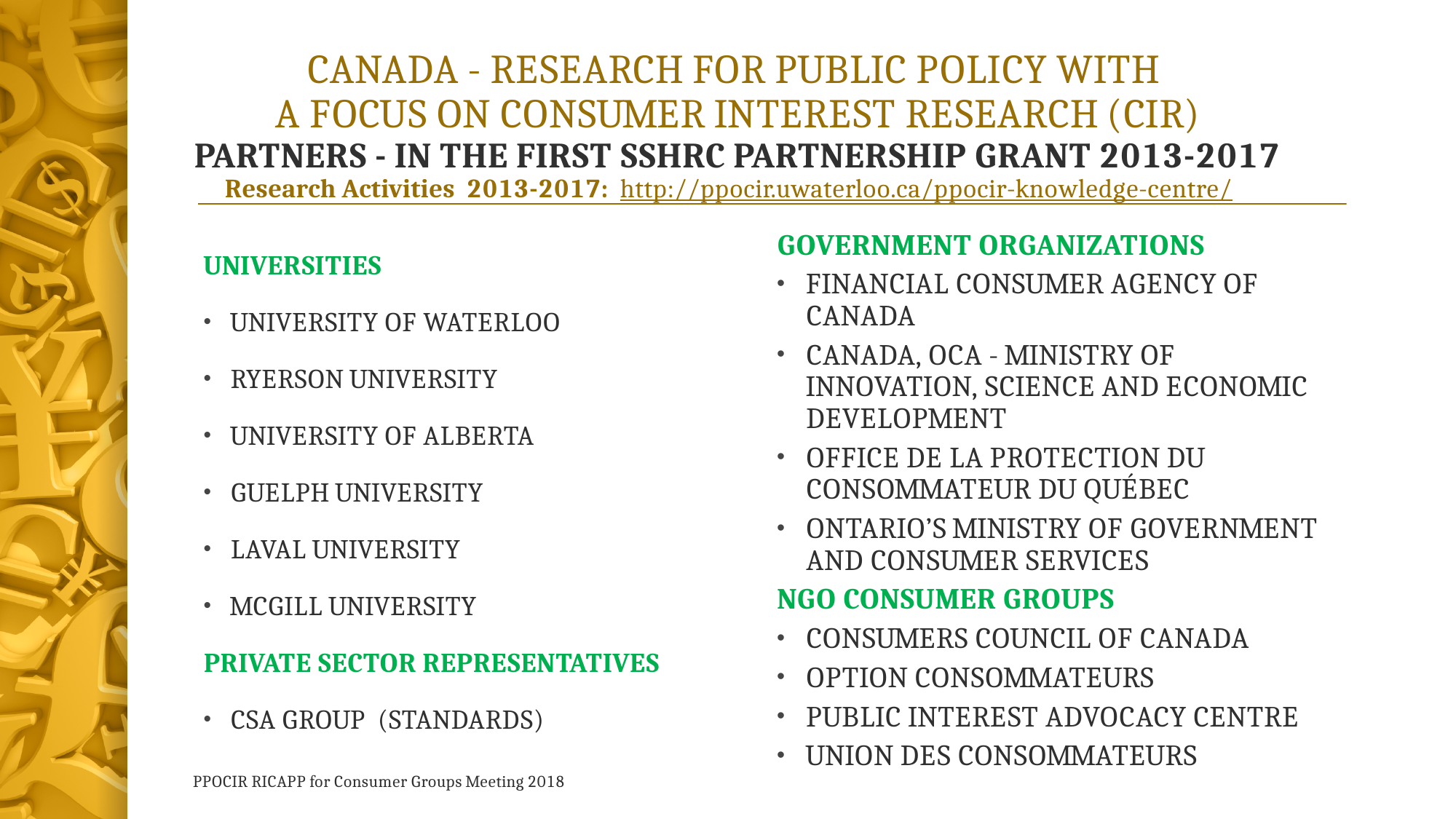

# CANADA - RESEARCH FOR PUBLIC POLICY WITH A FOCUS ON CONSUMER INTEREST RESEARCH (CIR) PARTNERS - IN THE FIRST SSHRC PARTNERSHIP GRANT 2013-2017 Research Activities  2013-2017:  http://ppocir.uwaterloo.ca/ppocir-knowledge-centre/

GOVERNMENT ORGANIZATIONS
FINANCIAL CONSUMER AGENCY OF CANADA
CANADA, OCA - MINISTRY OF INNOVATION, SCIENCE AND ECONOMIC DEVELOPMENT
OFFICE DE LA PROTECTION DU CONSOMMATEUR DU QUÉBEC
ONTARIO’S MINISTRY OF GOVERNMENT AND CONSUMER SERVICES
NGO CONSUMER GROUPS
CONSUMERS COUNCIL OF CANADA
OPTION CONSOMMATEURS
PUBLIC INTEREST ADVOCACY CENTRE
UNION DES CONSOMMATEURS

UNIVERSITIES
UNIVERSITY OF WATERLOO
RYERSON UNIVERSITY
UNIVERSITY OF ALBERTA
GUELPH UNIVERSITY
LAVAL UNIVERSITY
MCGILL UNIVERSITY
PRIVATE SECTOR REPRESENTATIVES
CSA GROUP  (STANDARDS)
PPOCIR RICAPP for Consumer Groups Meeting 2018